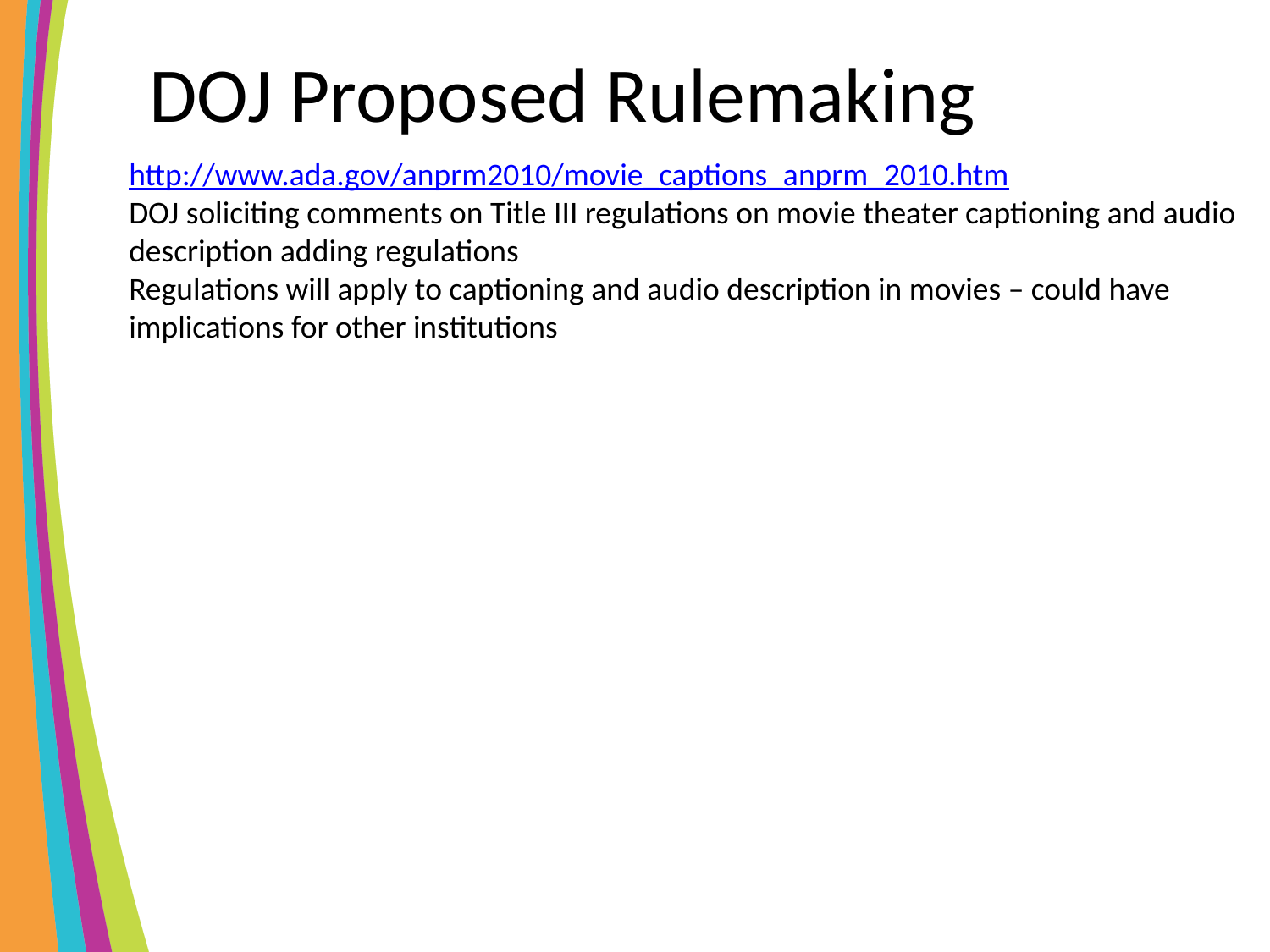

DOJ Proposed Rulemaking
http://www.ada.gov/anprm2010/movie_captions_anprm_2010.htm
DOJ soliciting comments on Title III regulations on movie theater captioning and audio description adding regulations
Regulations will apply to captioning and audio description in movies – could have implications for other institutions